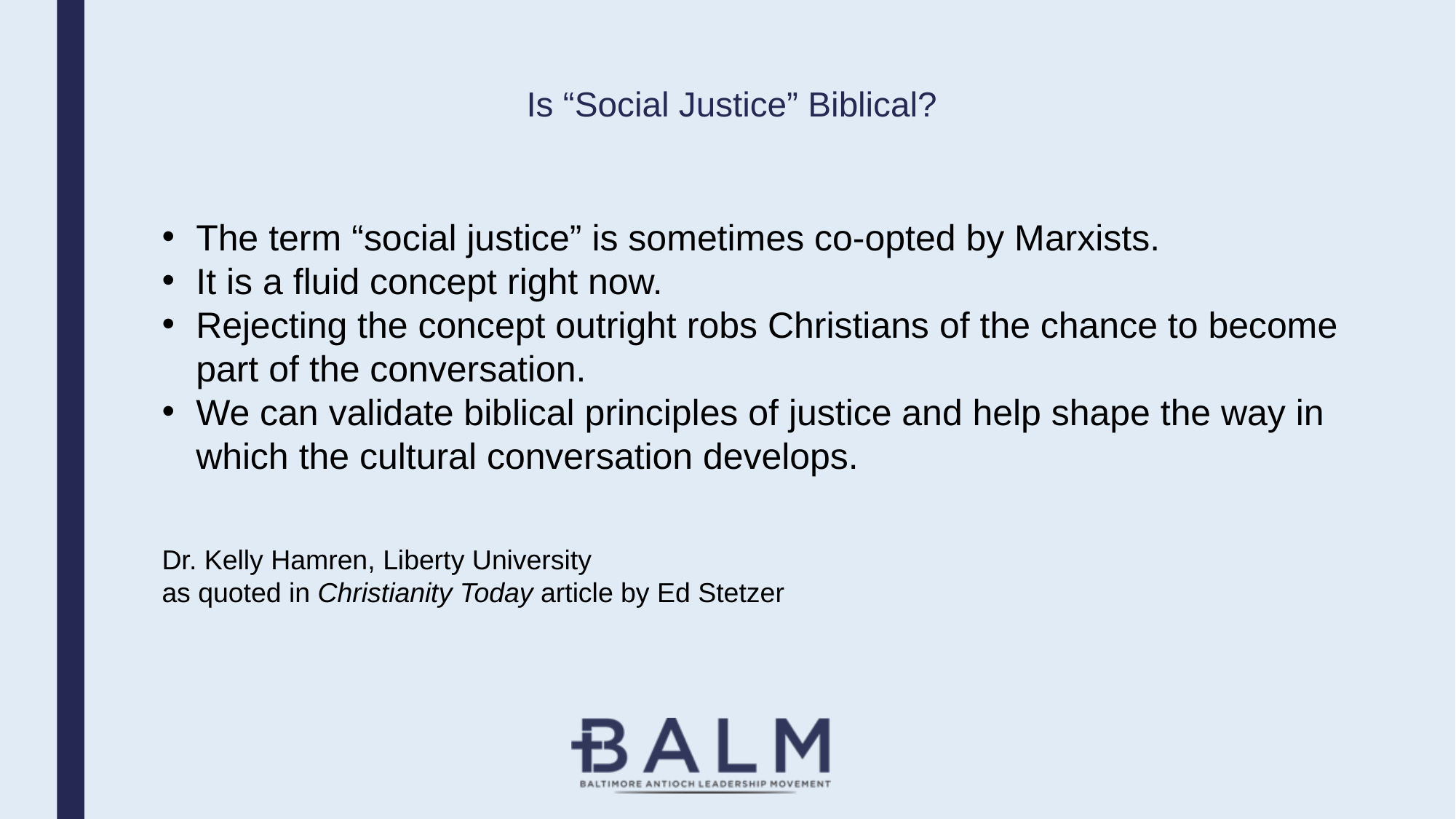

# Is “Social Justice” Biblical?

The term “social justice” is sometimes co-opted by Marxists.
It is a fluid concept right now.
Rejecting the concept outright robs Christians of the chance to become part of the conversation.
We can validate biblical principles of justice and help shape the way in which the cultural conversation develops.

Dr. Kelly Hamren, Liberty University
as quoted in Christianity Today article by Ed Stetzer